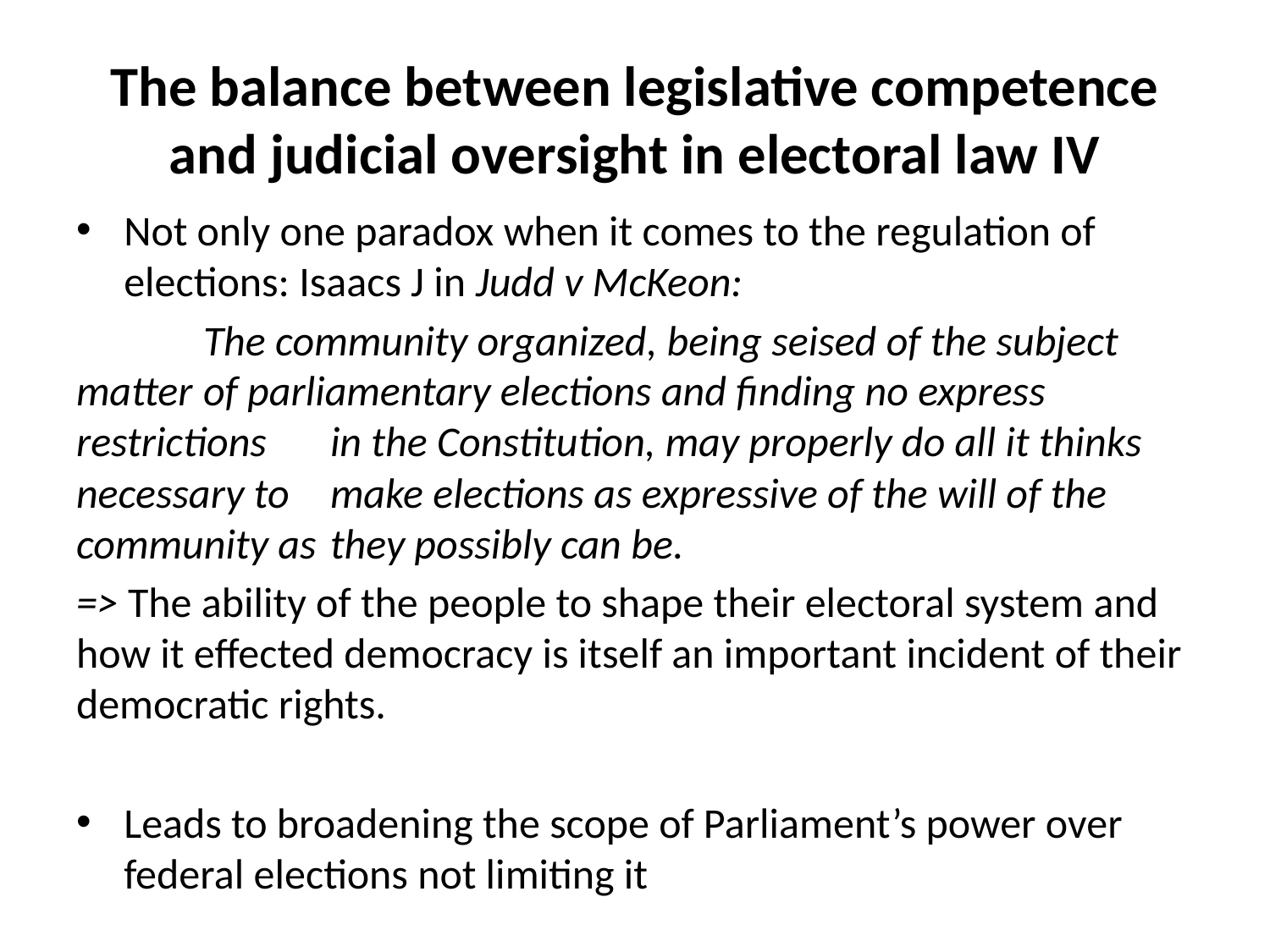

# The balance between legislative competence and judicial oversight in electoral law IV
Not only one paradox when it comes to the regulation of elections: Isaacs J in Judd v McKeon:
	The community organized, being seised of the subject matter 	of parliamentary elections and finding no express restrictions 	in the Constitution, may properly do all it thinks necessary to 	make elections as expressive of the will of the community as 	they possibly can be.
=> The ability of the people to shape their electoral system and how it effected democracy is itself an important incident of their democratic rights.

Leads to broadening the scope of Parliament’s power over federal elections not limiting it